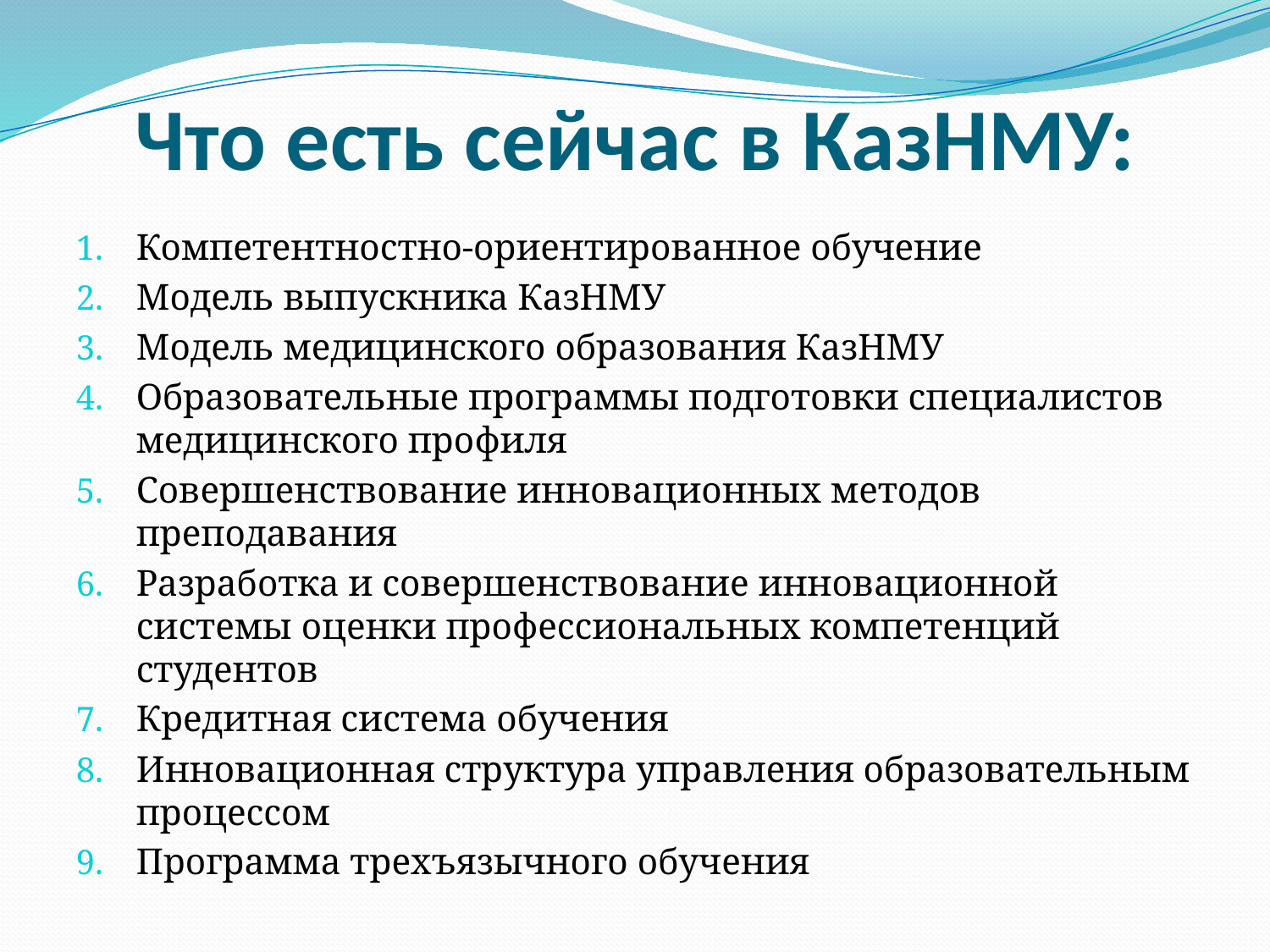

# Что есть сейчас в КазНМУ:
Компетентностно-ориентированное обучение
Модель выпускника КазНМУ
Модель медицинского образования КазНМУ
Образовательные программы подготовки специалистов медицинского профиля
Совершенствование инновационных методов преподавания
Разработка и совершенствование инновационной системы оценки профессиональных компетенций студентов
Кредитная система обучения
Инновационная структура управления образовательным процессом
Программа трехъязычного обучения